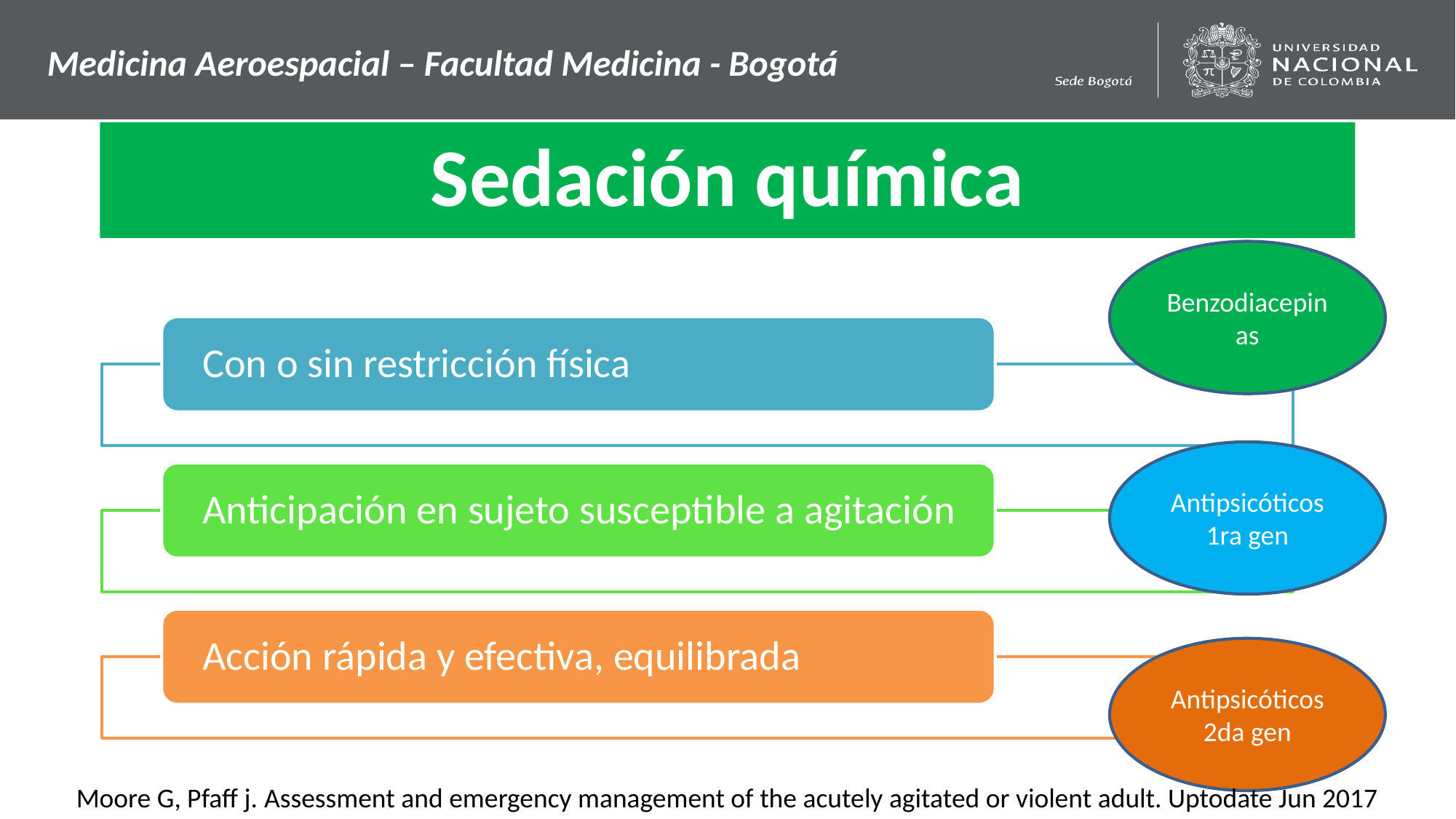

Medicina Aeroespacial – Facultad Medicina - Bogotá
Sedación química
Benzodiacepinas
Con o sin restricción física
Anticipación en sujeto susceptible a agitación
Acción rápida y efectiva, equilibrada
Antipsicóticos 1ra gen
Antipsicóticos 2da gen
Moore G, Pfaff j. Assessment and emergency management of the acutely agitated or violent adult. Uptodate Jun 2017